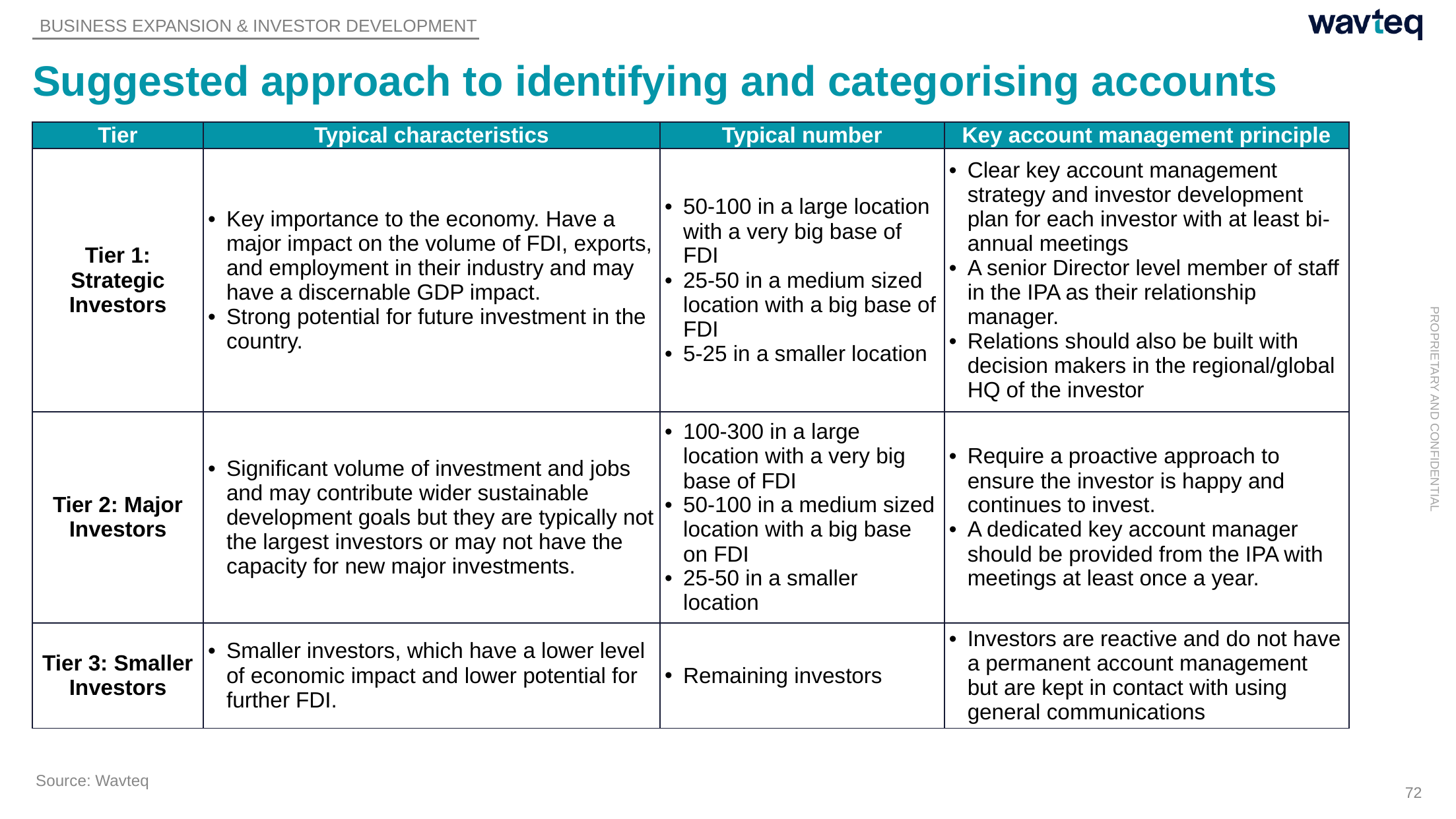

BUSINESS EXPANSION & INVESTOR DEVELOPMENT
# Suggested approach to identifying and categorising accounts
| Tier | Typical characteristics | Typical number | Key account management principle |
| --- | --- | --- | --- |
| Tier 1: Strategic Investors | Key importance to the economy. Have a major impact on the volume of FDI, exports, and employment in their industry and may have a discernable GDP impact. Strong potential for future investment in the country. | 50-100 in a large location with a very big base of FDI 25-50 in a medium sized location with a big base of FDI 5-25 in a smaller location | Clear key account management strategy and investor development plan for each investor with at least bi-annual meetings A senior Director level member of staff in the IPA as their relationship manager. Relations should also be built with decision makers in the regional/global HQ of the investor |
| Tier 2: Major Investors | Significant volume of investment and jobs and may contribute wider sustainable development goals but they are typically not the largest investors or may not have the capacity for new major investments. | 100-300 in a large location with a very big base of FDI 50-100 in a medium sized location with a big base on FDI 25-50 in a smaller location | Require a proactive approach to ensure the investor is happy and continues to invest. A dedicated key account manager should be provided from the IPA with meetings at least once a year. |
| Tier 3: Smaller Investors | Smaller investors, which have a lower level of economic impact and lower potential for further FDI. | Remaining investors | Investors are reactive and do not have a permanent account management but are kept in contact with using general communications |
Source: Wavteq